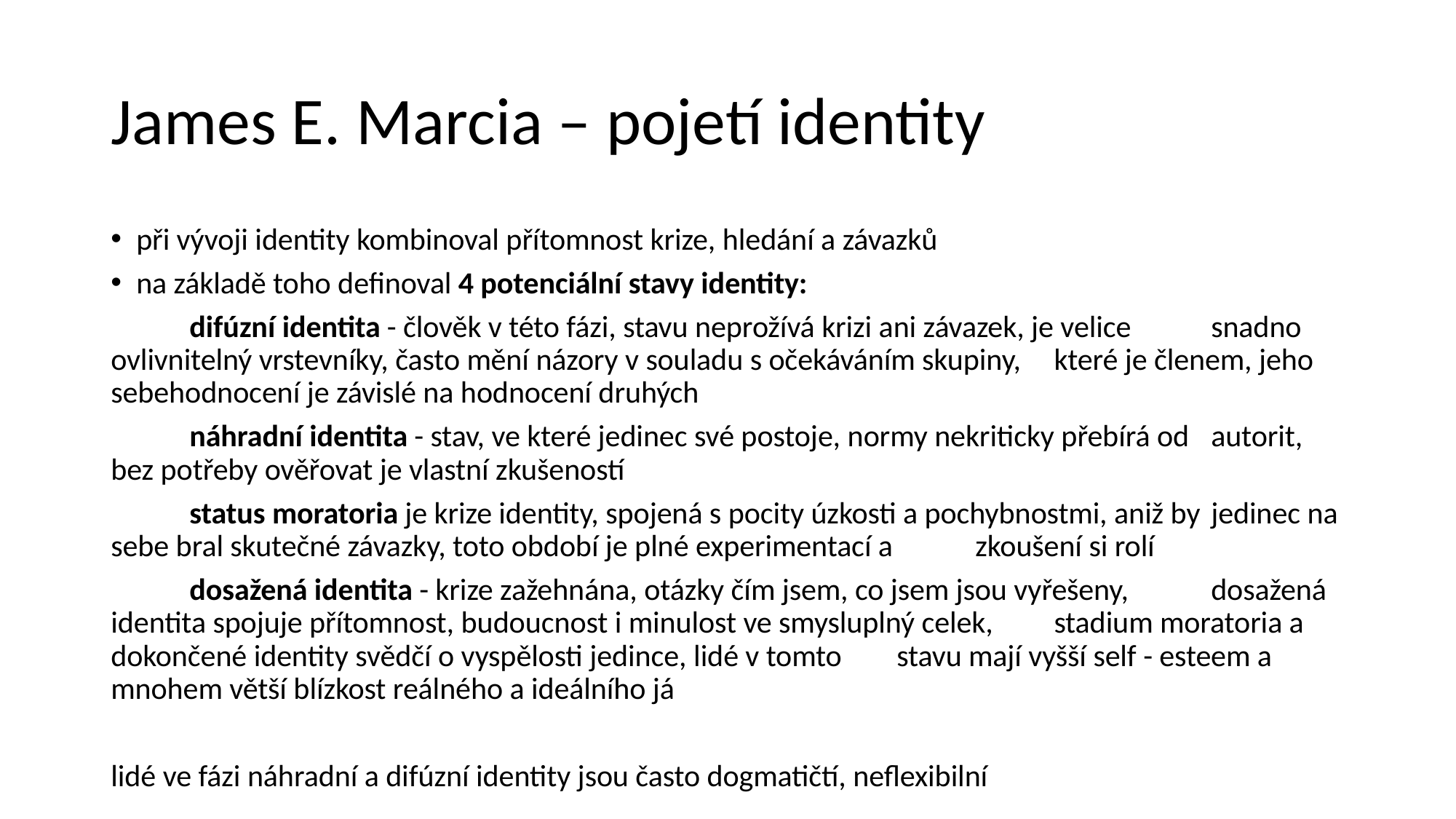

# James E. Marcia – pojetí identity
při vývoji identity kombinoval přítomnost krize, hledání a závazků
na základě toho definoval 4 potenciální stavy identity:
	difúzní identita - člověk v této fázi, stavu neprožívá krizi ani závazek, je velice 	snadno ovlivnitelný vrstevníky, často mění názory v souladu s očekáváním skupiny, 	které je členem, jeho sebehodnocení je závislé na hodnocení druhých
	náhradní identita - stav, ve které jedinec své postoje, normy nekriticky přebírá od 	autorit, bez potřeby ověřovat je vlastní zkušeností
	status moratoria je krize identity, spojená s pocity úzkosti a pochybnostmi, aniž by 	jedinec na sebe bral skutečné závazky, toto období je plné experimentací a 	zkoušení si rolí
	dosažená identita - krize zažehnána, otázky čím jsem, co jsem jsou vyřešeny, 	dosažená identita spojuje přítomnost, budoucnost i minulost ve smysluplný celek, 	stadium moratoria a dokončené identity svědčí o vyspělosti jedince, lidé v tomto 	stavu mají vyšší self - esteem a mnohem větší blízkost reálného a ideálního já

lidé ve fázi náhradní a difúzní identity jsou často dogmatičtí, neflexibilní